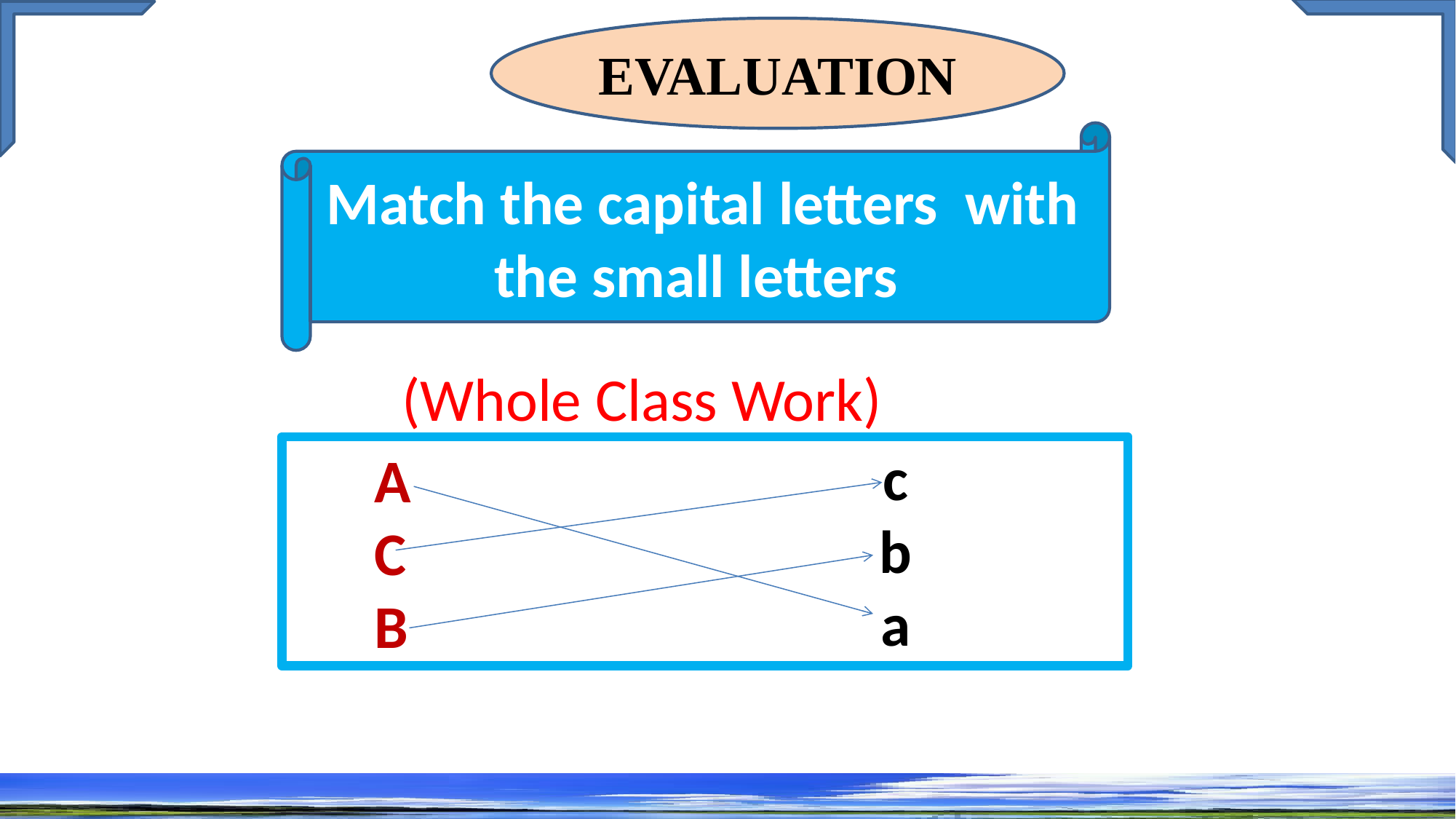

EVALUATION
Match the capital letters  with the small letters
(Whole Class Work)
c
b
a
      A
      C
      B